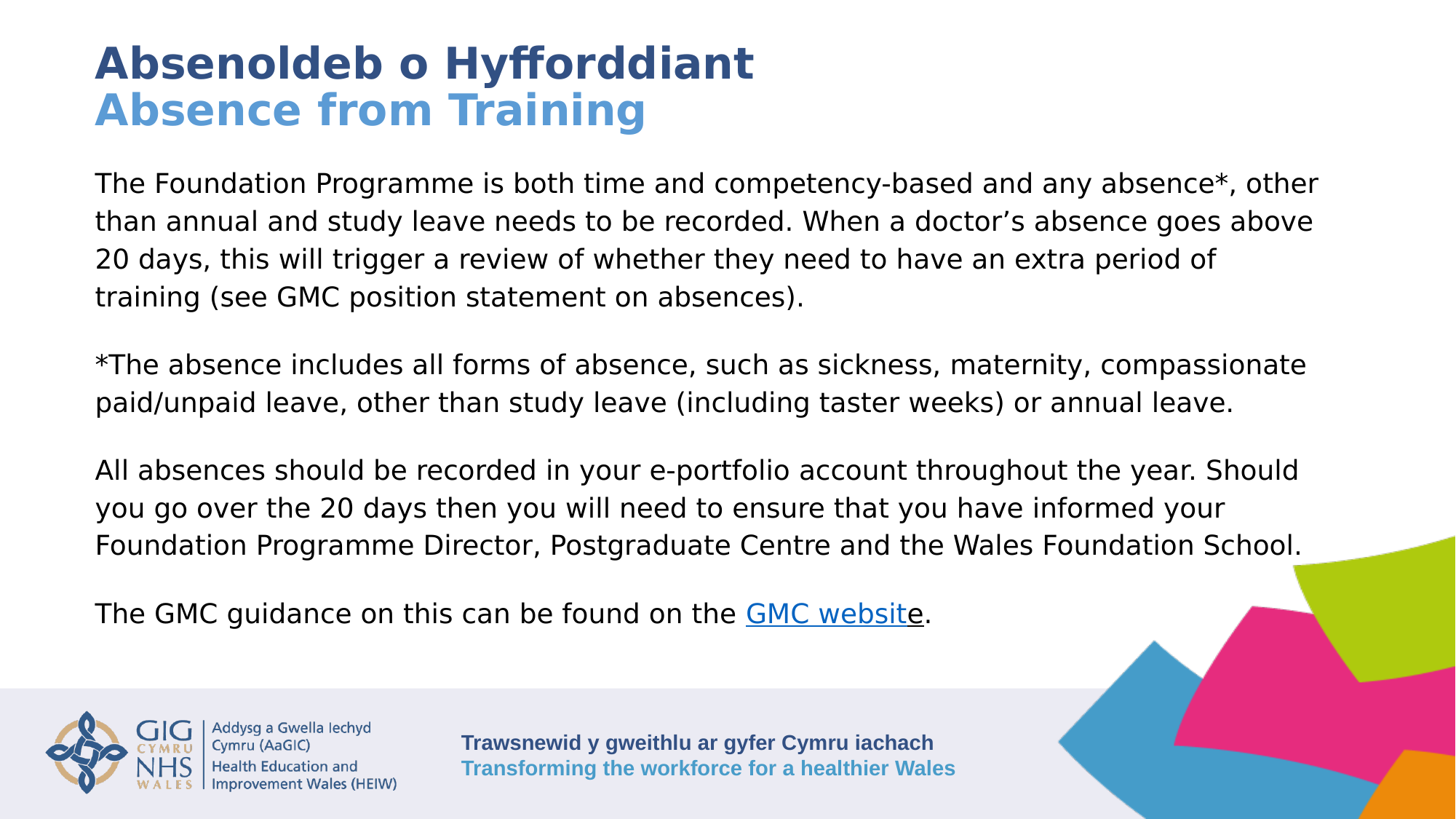

# Absenoldeb o Hyfforddiant Absence from Training
The Foundation Programme is both time and competency-based and any absence*, other than annual and study leave needs to be recorded. When a doctor’s absence goes above 20 days, this will trigger a review of whether they need to have an extra period of training (see GMC position statement on absences).
*The absence includes all forms of absence, such as sickness, maternity, compassionate paid/unpaid leave, other than study leave (including taster weeks) or annual leave.
All absences should be recorded in your e-portfolio account throughout the year. Should you go over the 20 days then you will need to ensure that you have informed your Foundation Programme Director, Postgraduate Centre and the Wales Foundation School.
The GMC guidance on this can be found on the GMC website.